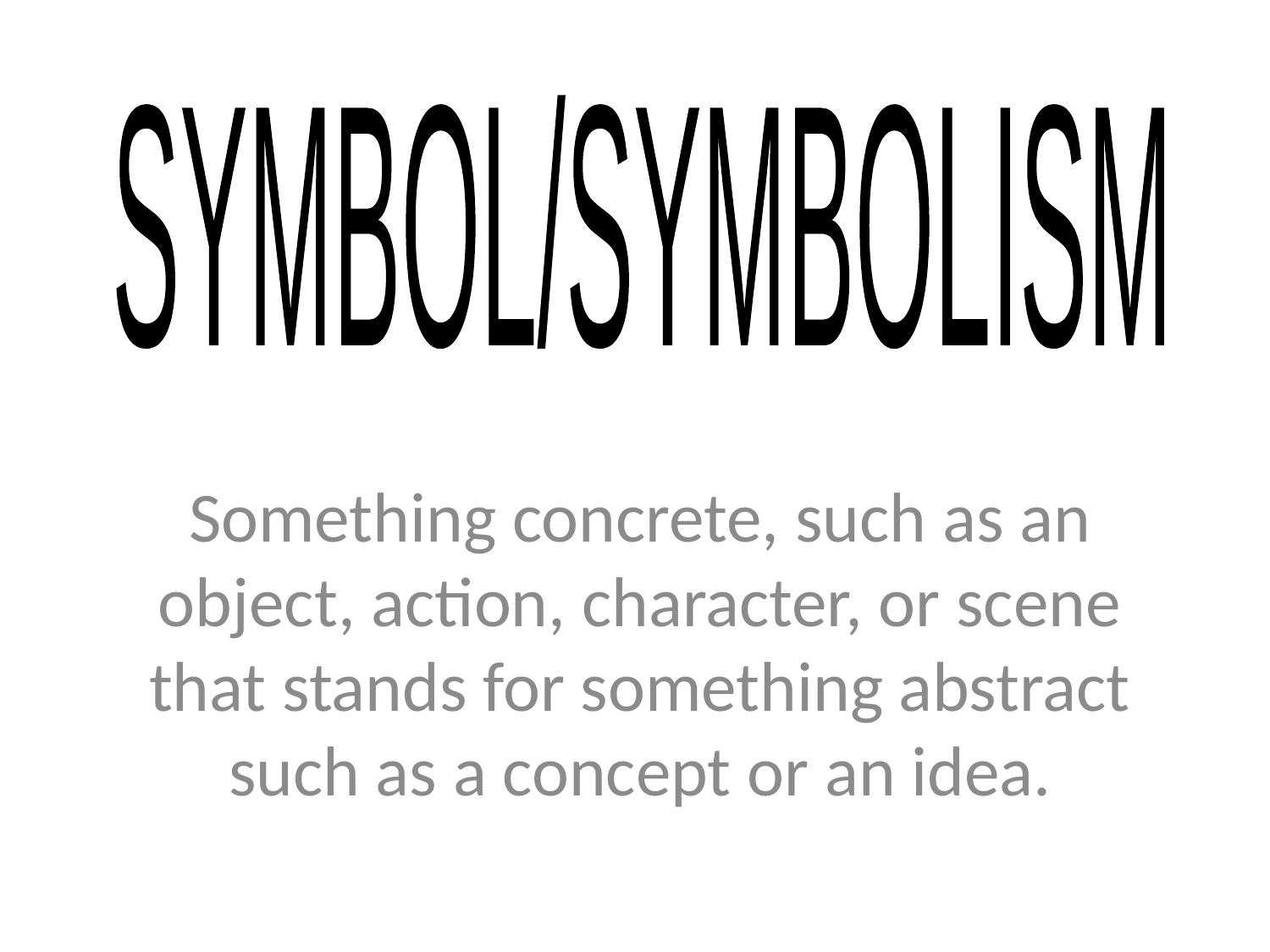

SYMBOL/SYMBOLISM
Something concrete, such as an object, action, character, or scene that stands for something abstract such as a concept or an idea.